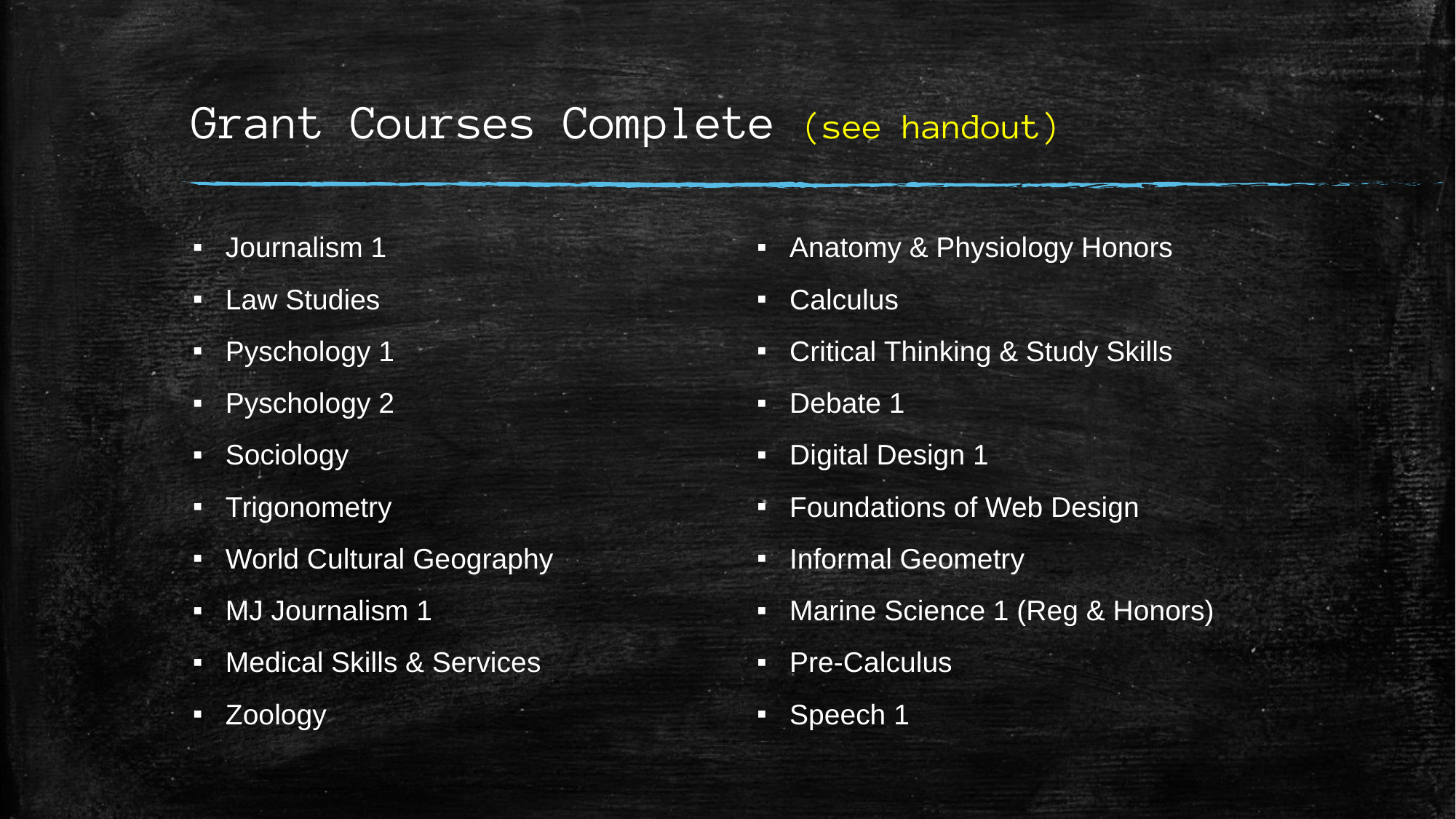

# Grant Courses Complete (see handout)
Journalism 1
Law Studies
Pyschology 1
Pyschology 2
Sociology
Trigonometry
World Cultural Geography
MJ Journalism 1
Medical Skills & Services
Zoology
Anatomy & Physiology Honors
Calculus
Critical Thinking & Study Skills
Debate 1
Digital Design 1
Foundations of Web Design
Informal Geometry
Marine Science 1 (Reg & Honors)
Pre-Calculus
Speech 1